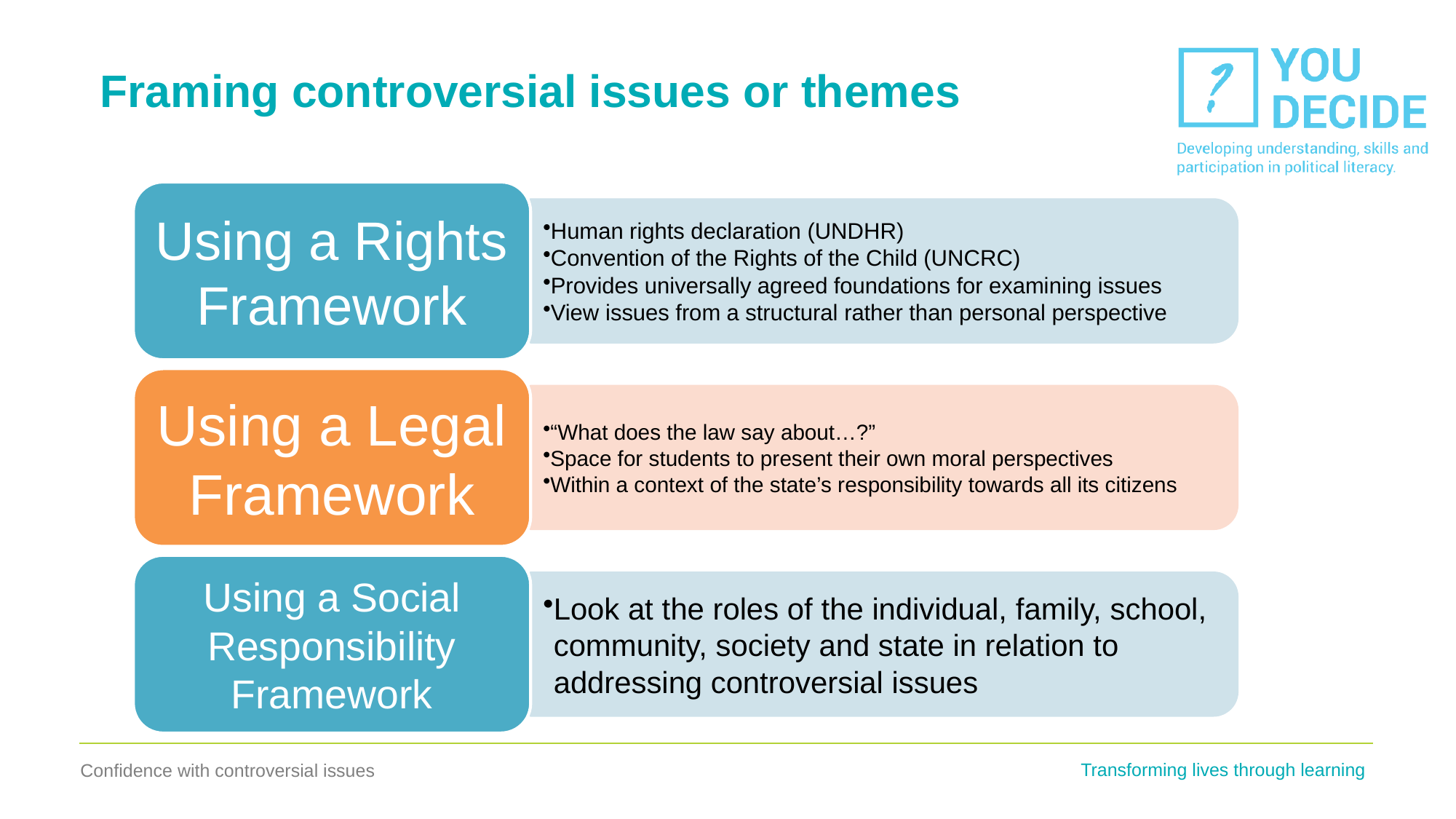

# Framing controversial issues or themes
Using a Rights Framework
Human rights declaration (UNDHR)
View issues from a structural rather than personal perspective
Using a Legal Framework
“What does the law say about…?”
Within a context of the state’s responsibility towards all its citizens
Using a Social Responsibility Framework
Look at the roles of the individual, family, school, community, society and state in relation to addressing controversial issues
Convention of the Rights of the Child (UNCRC)
Provides universally agreed foundations for examining issues
Space for students to present their own moral perspectives